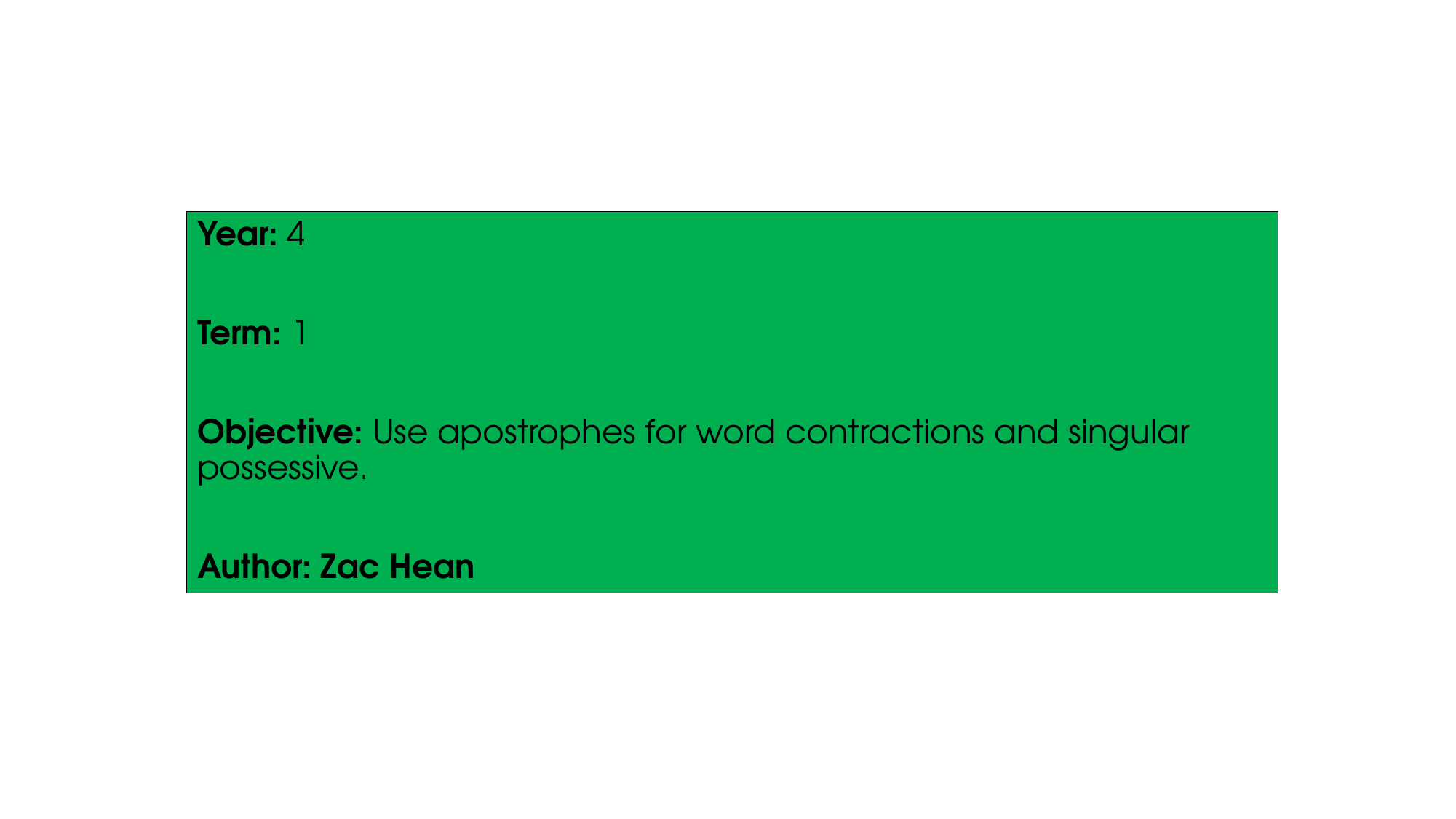

Year: 4

Term: 1

Objective: Use apostrophes for word contractions and singular possessive.

Author: Zac Hean